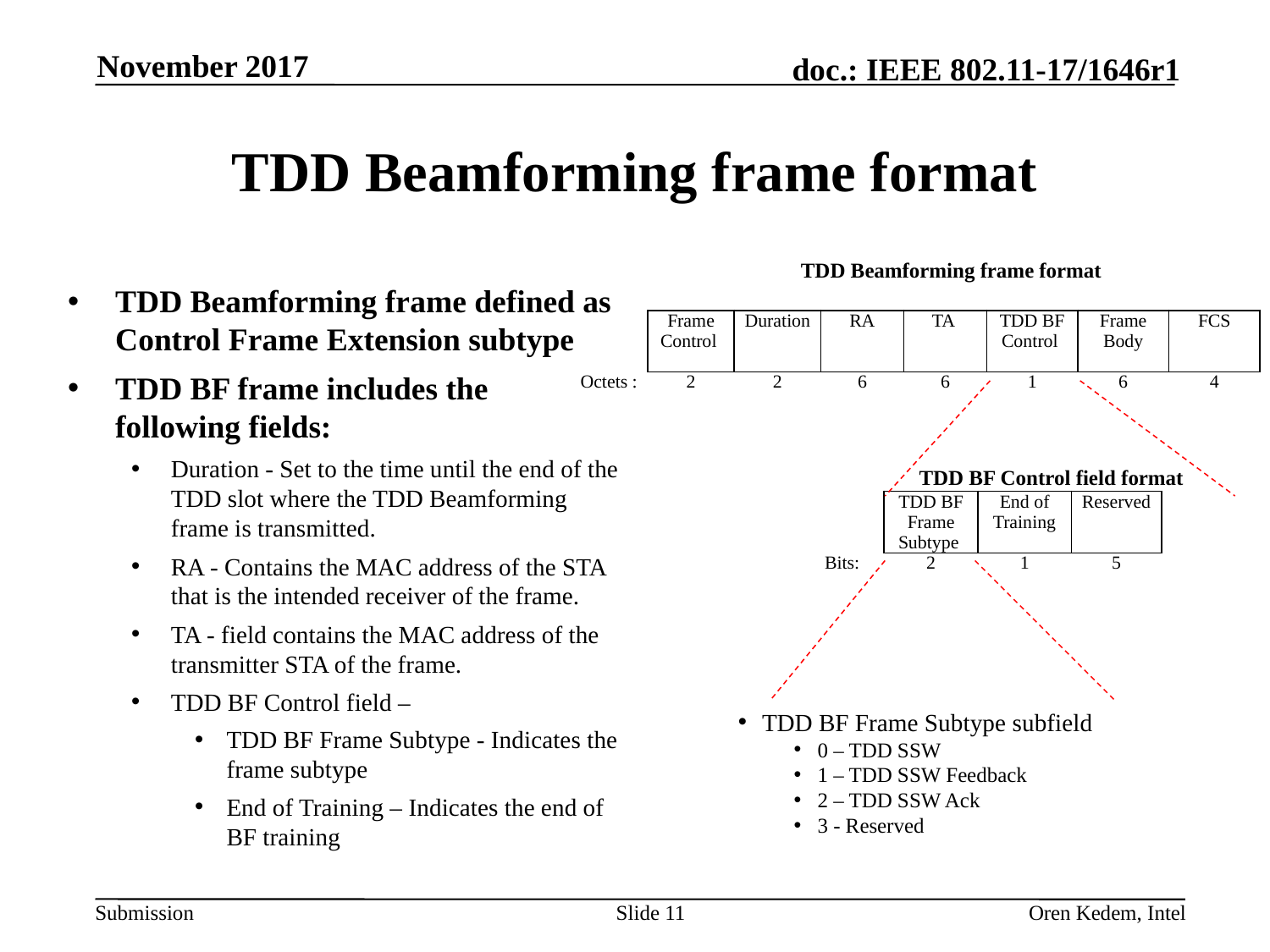

November 2017
# TDD Beamforming frame format
TDD Beamforming frame format
TDD Beamforming frame defined as Control Frame Extension subtype
TDD BF frame includes the following fields:
Duration - Set to the time until the end of the TDD slot where the TDD Beamforming frame is transmitted.
RA - Contains the MAC address of the STA that is the intended receiver of the frame.
TA - field contains the MAC address of the transmitter STA of the frame.
TDD BF Control field –
TDD BF Frame Subtype - Indicates the frame subtype
End of Training – Indicates the end of BF training

|  |  |  |  |  |  |  |  |
| --- | --- | --- | --- | --- | --- | --- | --- |
|  | Frame Control | Duration | RA | TA | TDD BF Control | Frame Body | FCS |
| Octets : | 2 | 2 | 6 | 6 | 1 | 6 | 4 |
TDD BF Control field format
|  |  |  |  |
| --- | --- | --- | --- |
|  | TDD BF Frame Subtype | End of Training | Reserved |
| Bits: | 2 | 1 | 5 |
TDD BF Frame Subtype subfield
0 – TDD SSW
1 – TDD SSW Feedback
2 – TDD SSW Ack
3 - Reserved
Slide 11
Oren Kedem, Intel